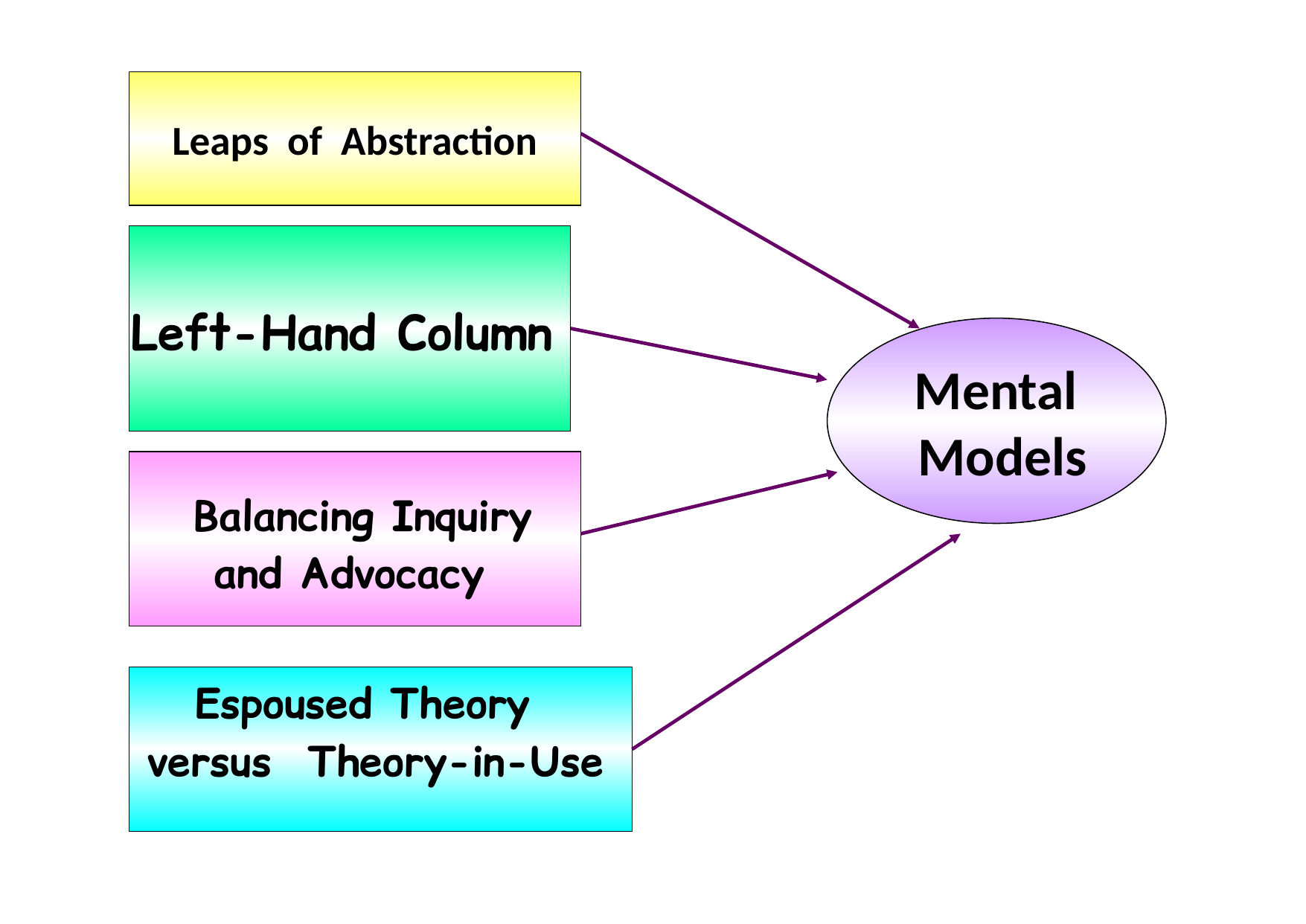

Leaps  of  Abstraction

Left-Hand Column
 Mental
 Models

   Balancing Inquiry
and Advocacy

Espoused Theory
versus  Theory-in-Use